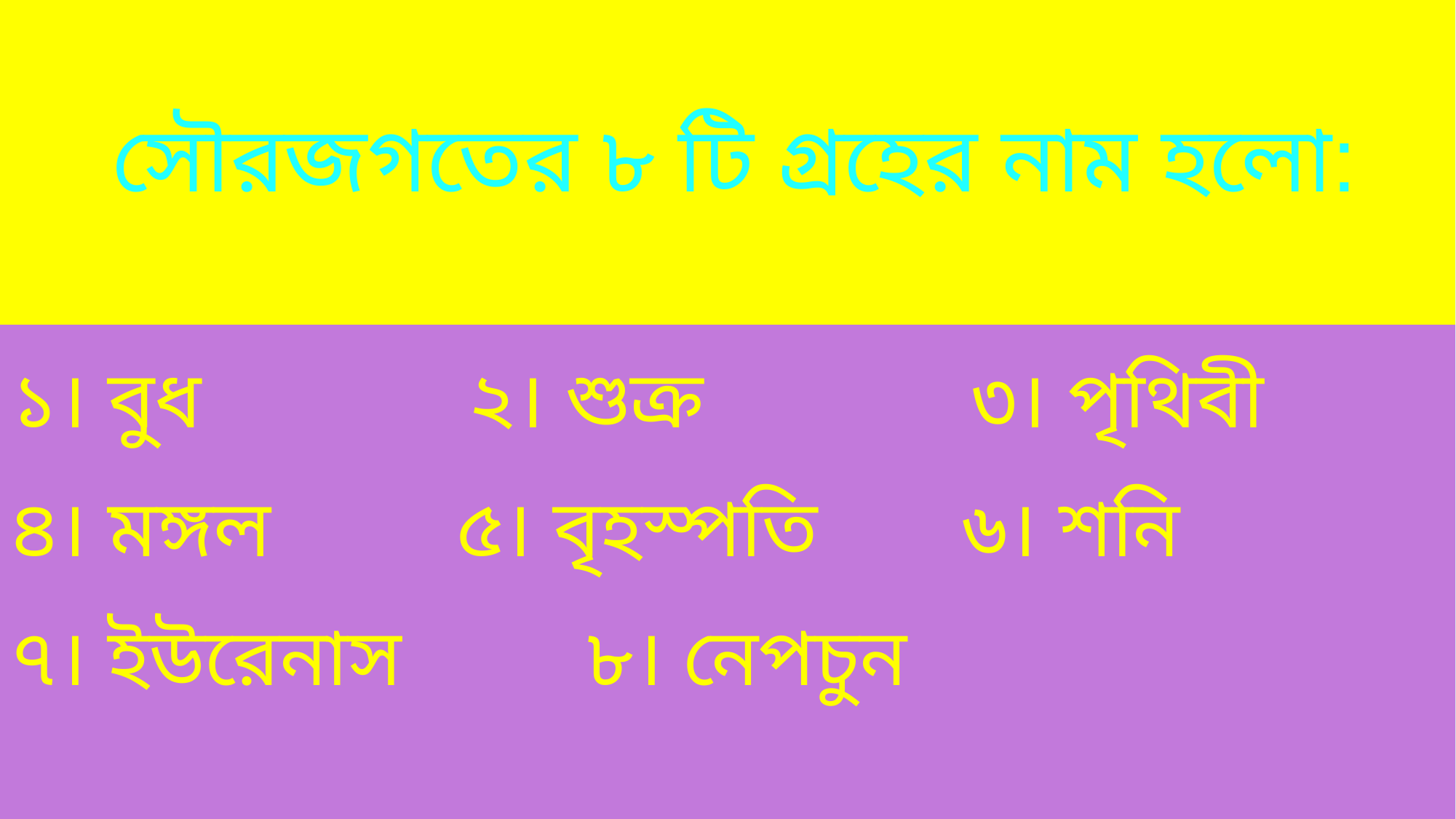

# সৌরজগতের ৮ টি গ্রহের নাম হলো:
১। বুধ             ২। শুক্র             ৩। পৃথিবী
৪। মঙ্গল         ৫। বৃহস্পতি       ৬। শনি
৭। ইউরেনাস         ৮। নেপচুন